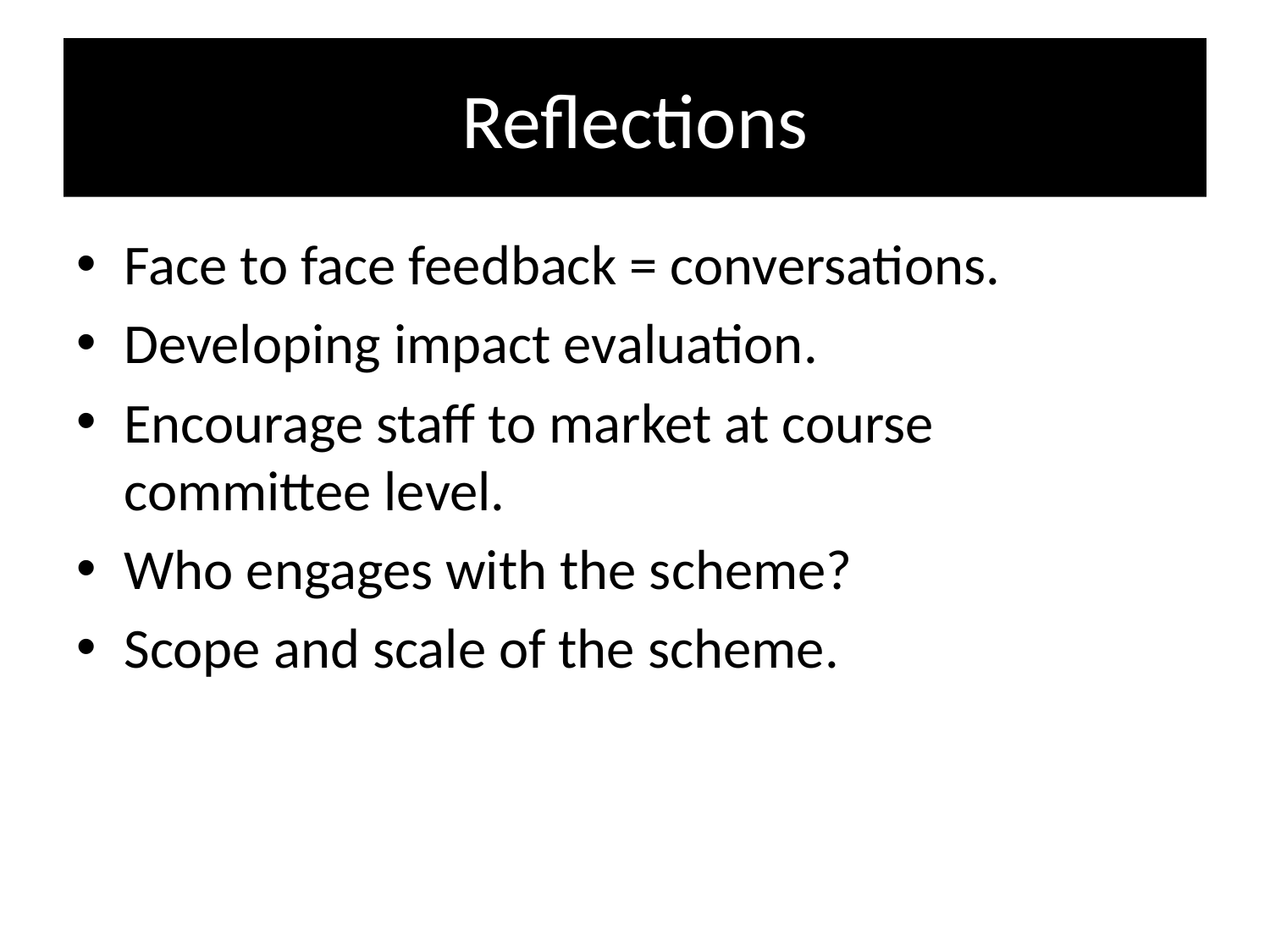

# Reflections
Face to face feedback = conversations.
Developing impact evaluation.
Encourage staff to market at course committee level.
Who engages with the scheme?
Scope and scale of the scheme.